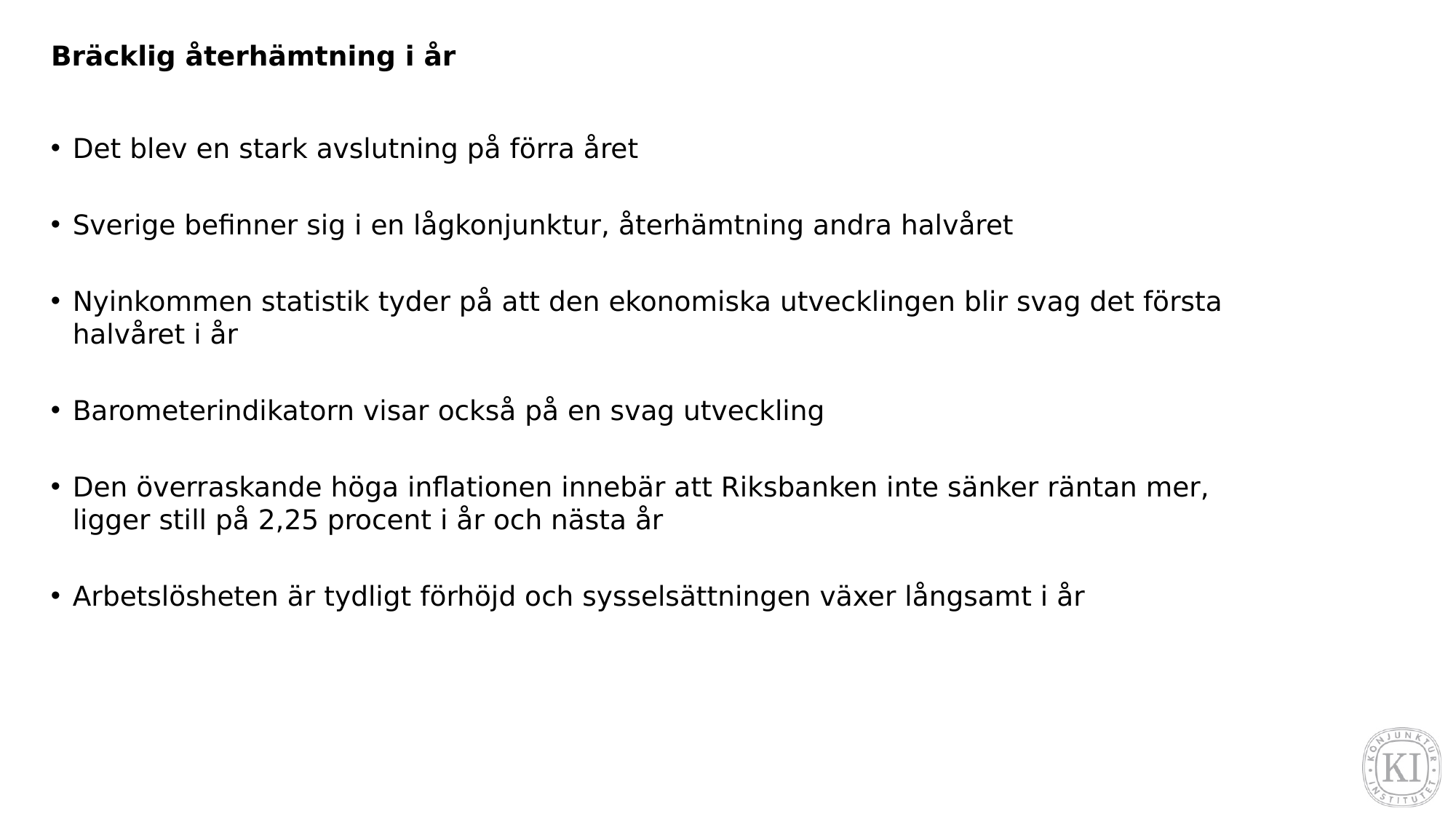

# Bräcklig återhämtning i år
Det blev en stark avslutning på förra året

Sverige befinner sig i en lågkonjunktur, återhämtning andra halvåret

Nyinkommen statistik tyder på att den ekonomiska utvecklingen blir svag det första halvåret i år

Barometerindikatorn visar också på en svag utveckling

Den överraskande höga inflationen innebär att Riksbanken inte sänker räntan mer, ligger still på 2,25 procent i år och nästa år

Arbetslösheten är tydligt förhöjd och sysselsättningen växer långsamt i år